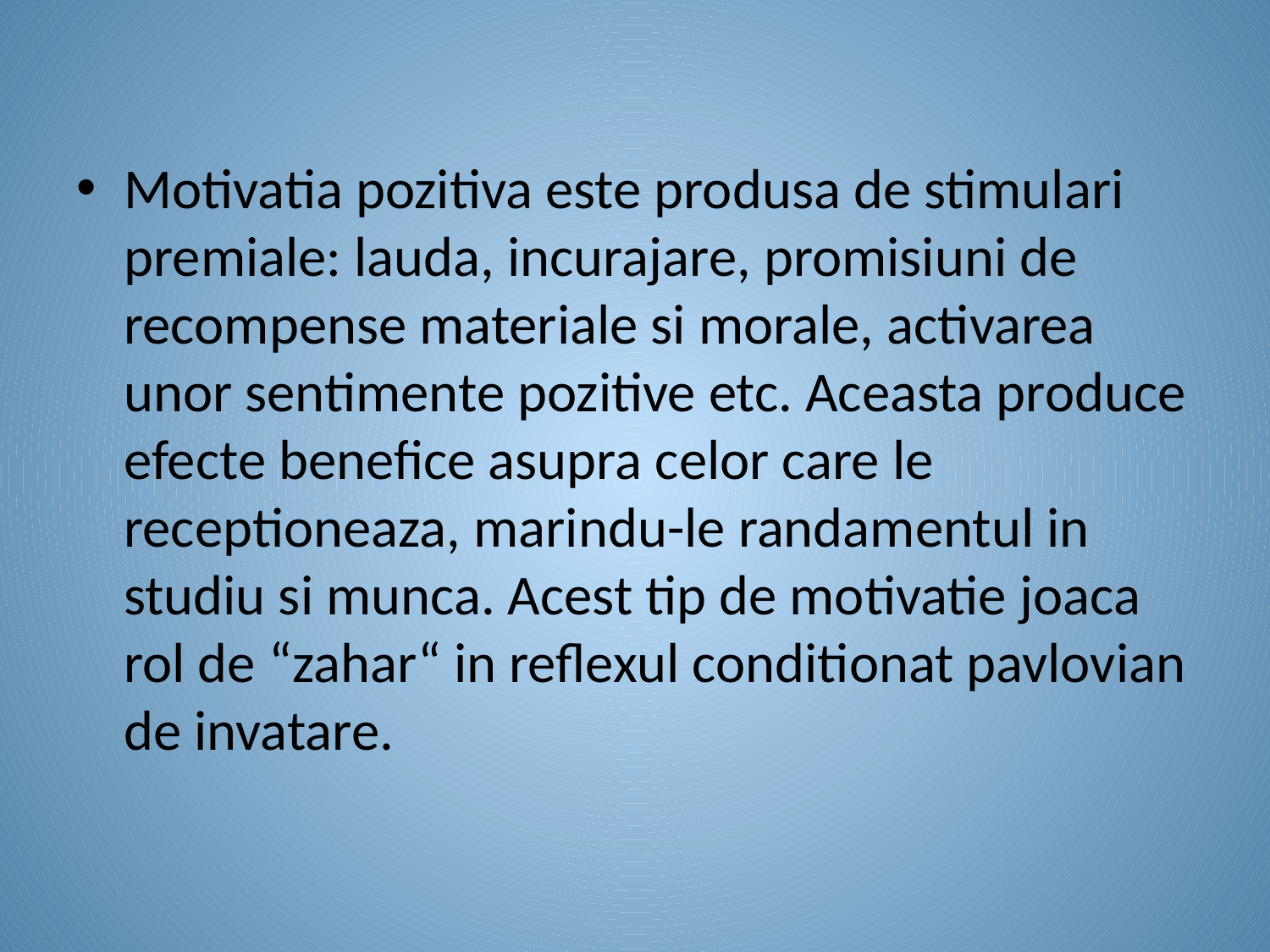

Motivatia pozitiva este produsa de stimulari premiale: lauda, incurajare, promisiuni de recompense materiale si morale, activarea unor sentimente pozitive etc. Aceasta produce efecte benefice asupra celor care le receptioneaza, marindu-le randamentul in studiu si munca. Acest tip de motivatie joaca rol de “zahar“ in reflexul conditionat pavlovian de invatare.